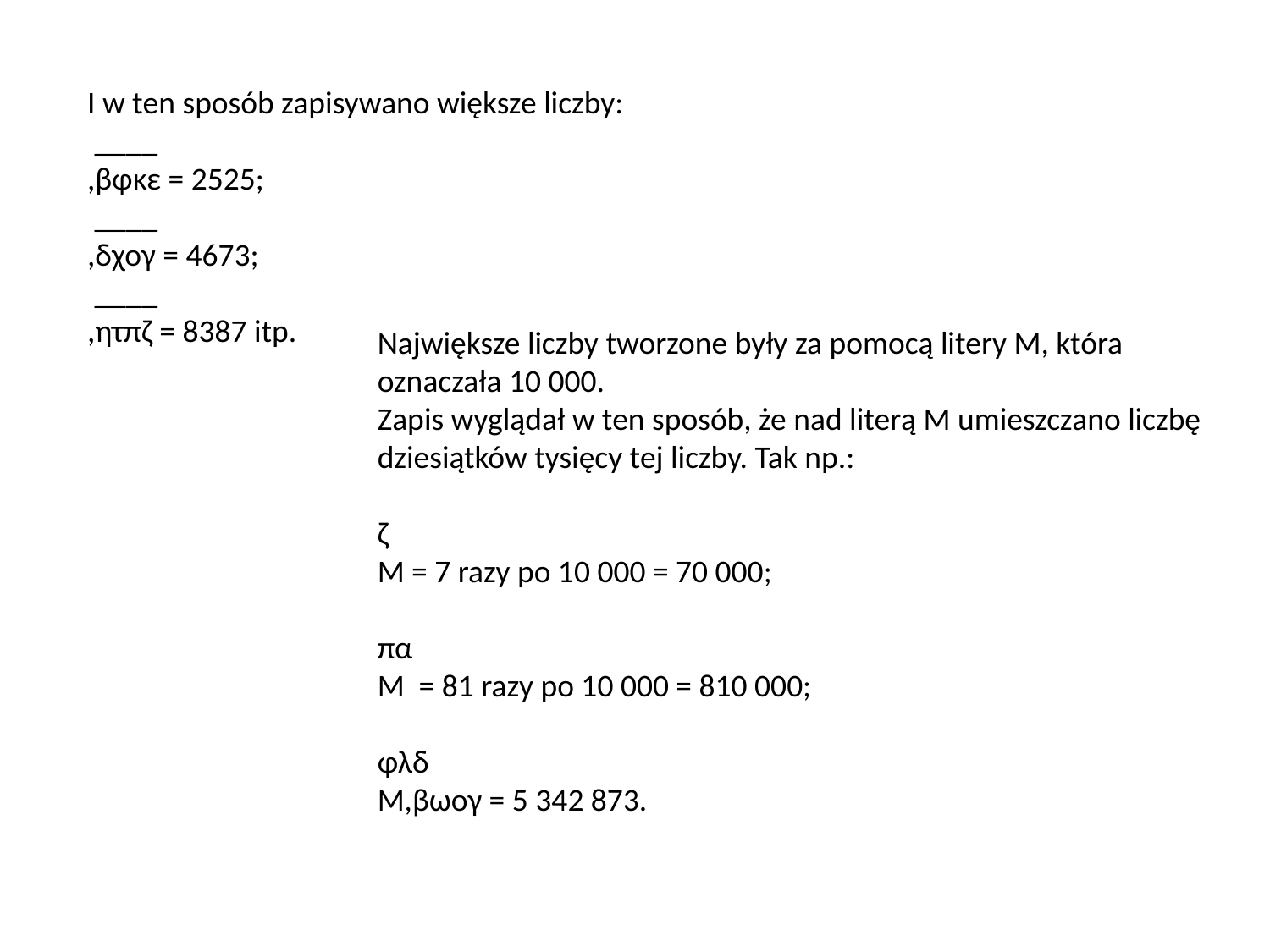

I w ten sposób zapisywano większe liczby:
 ____
,βφκε = 2525;
 ____
,δχογ = 4673;
 ____
,ητπζ = 8387 itp.
Największe liczby tworzone były za pomocą litery M, która oznaczała 10 000.
Zapis wyglądał w ten sposób, że nad literą M umieszczano liczbę dziesiątków tysięcy tej liczby. Tak np.:

ζ
M = 7 razy po 10 000 = 70 000;

πα
M  = 81 razy po 10 000 = 810 000;

φλδ
M,βωογ = 5 342 873.